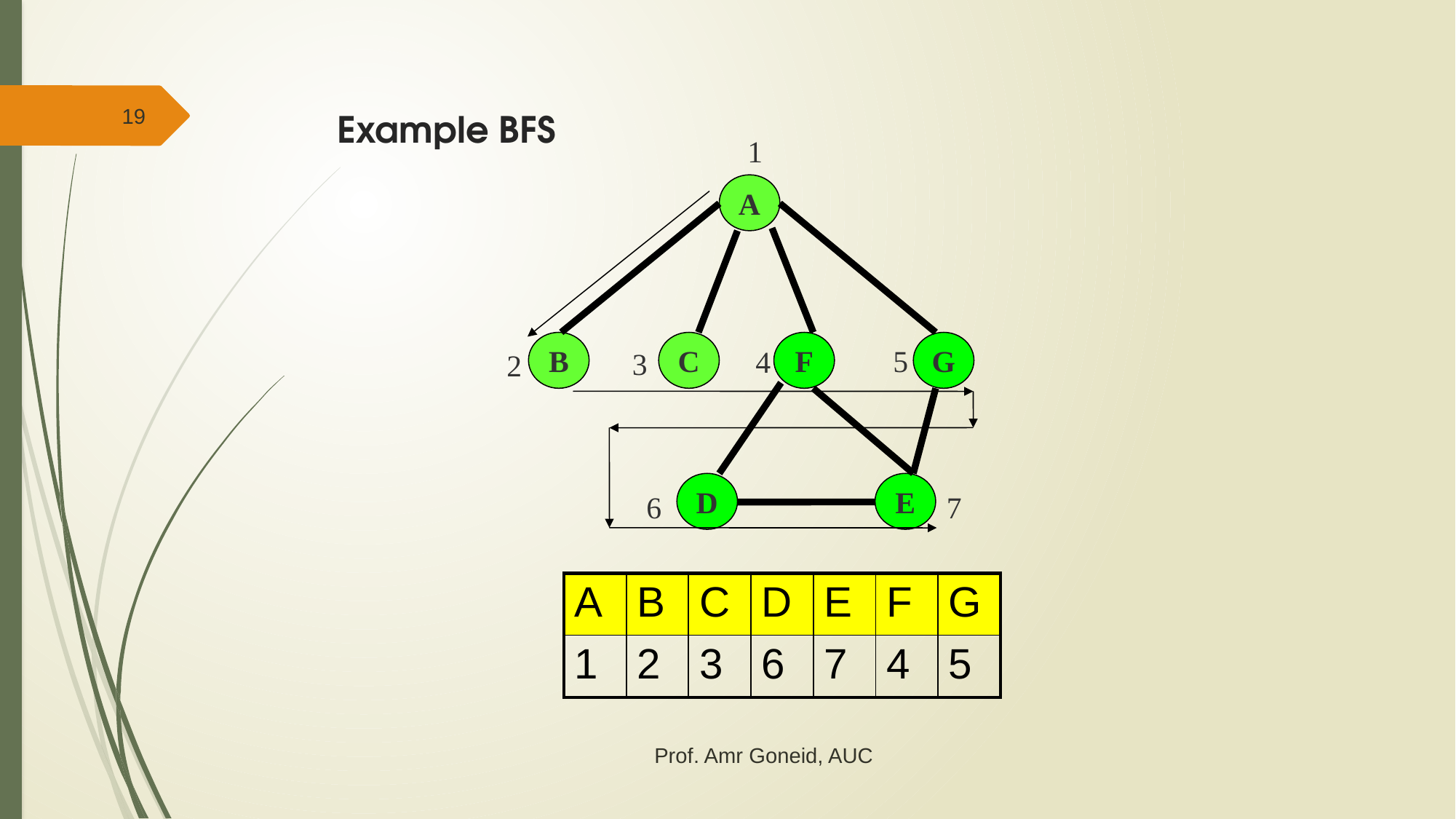

19
# Example BFS
1

A

B
C
F
G
5
4
3
2

D
E
6
7

| A | B | C | D | E | F | G |
| --- | --- | --- | --- | --- | --- | --- |
| 1 | 2 | 3 | 6 | 7 | 4 | 5 |
Prof. Amr Goneid, AUC